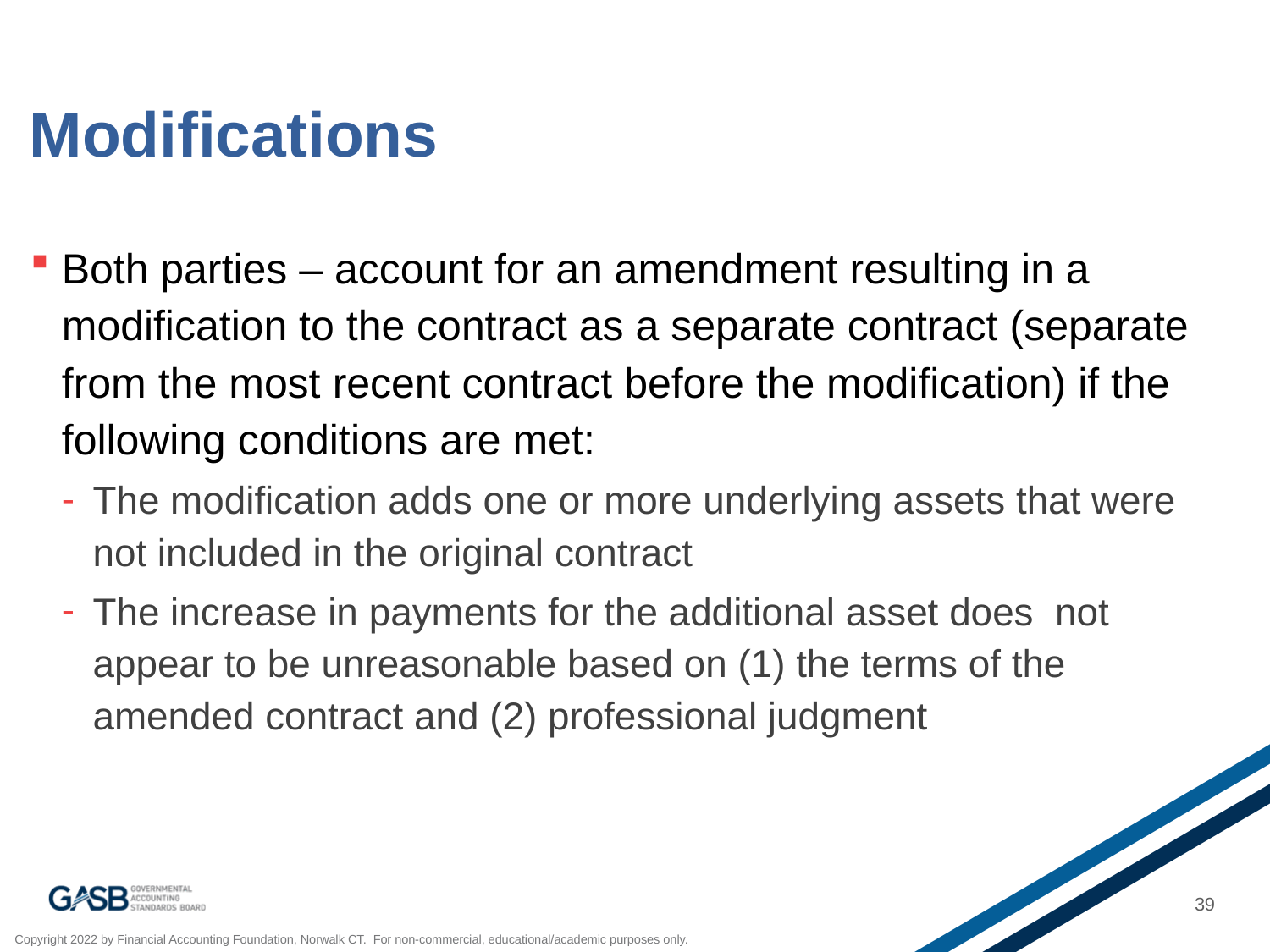

# Modifications
Both parties – account for an amendment resulting in a modification to the contract as a separate contract (separate from the most recent contract before the modification) if the following conditions are met:
The modification adds one or more underlying assets that were not included in the original contract
The increase in payments for the additional asset does  not appear to be unreasonable based on (1) the terms of the amended contract and (2) professional judgment

39